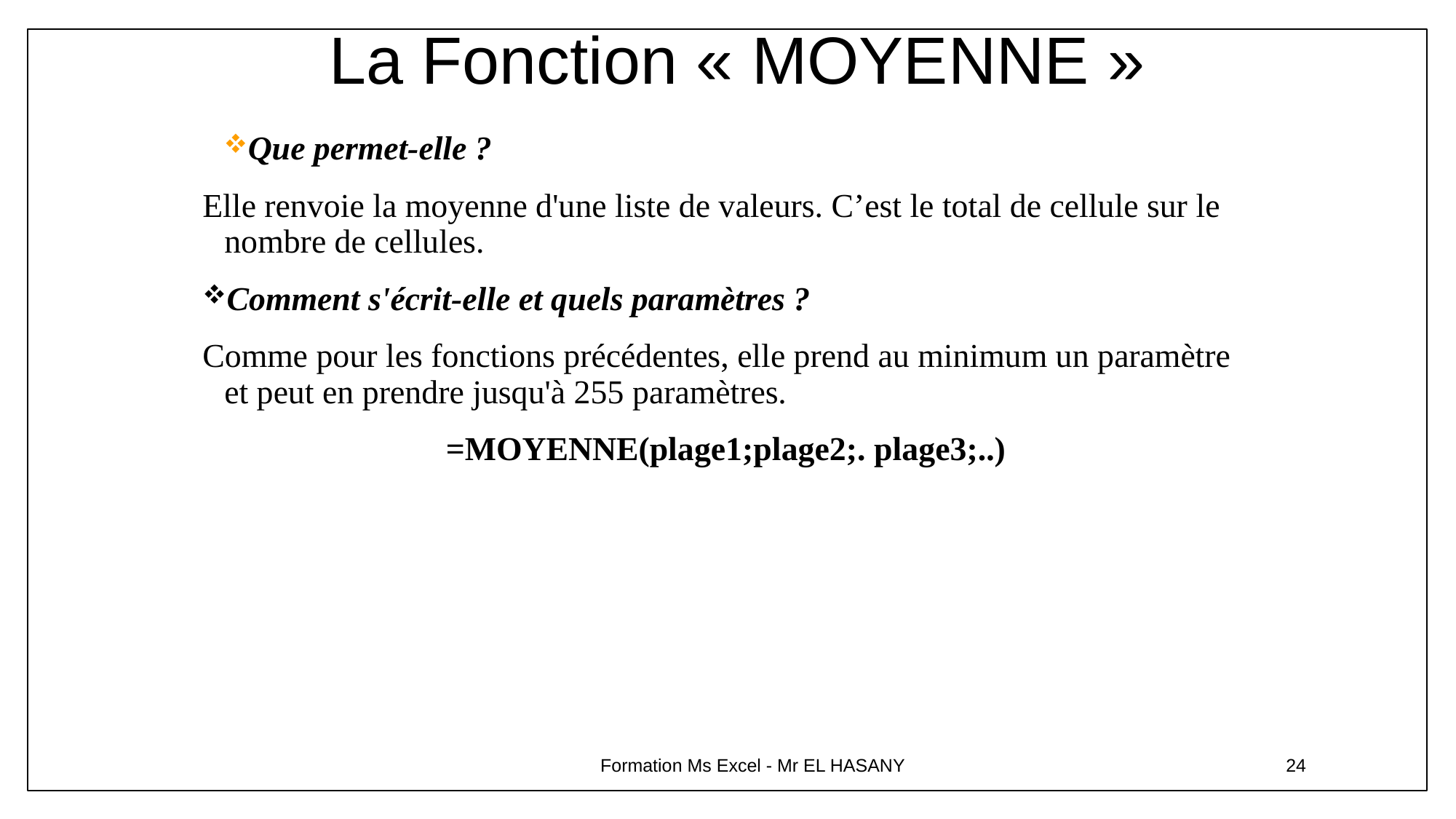

# La Fonction « MOYENNE »
Que permet-elle ?
Elle renvoie la moyenne d'une liste de valeurs. C’est le total de cellule sur le nombre de cellules.
Comment s'écrit-elle et quels paramètres ?
Comme pour les fonctions précédentes, elle prend au minimum un paramètre et peut en prendre jusqu'à 255 paramètres.
=MOYENNE(plage1;plage2;. plage3;..)
Formation Ms Excel - Mr EL HASANY
24